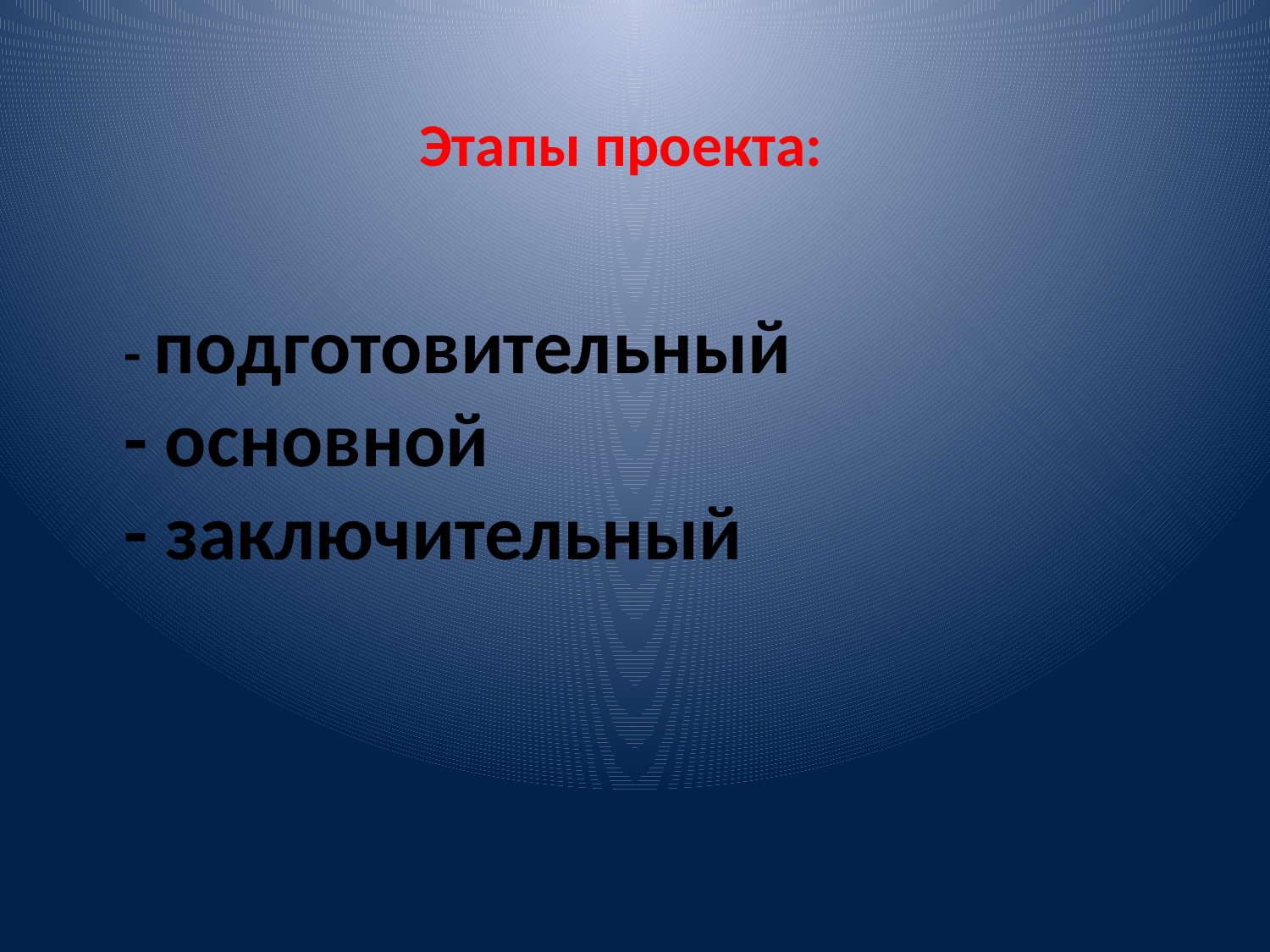

# Этапы проекта:
- подготовительный
- основной
- заключительный